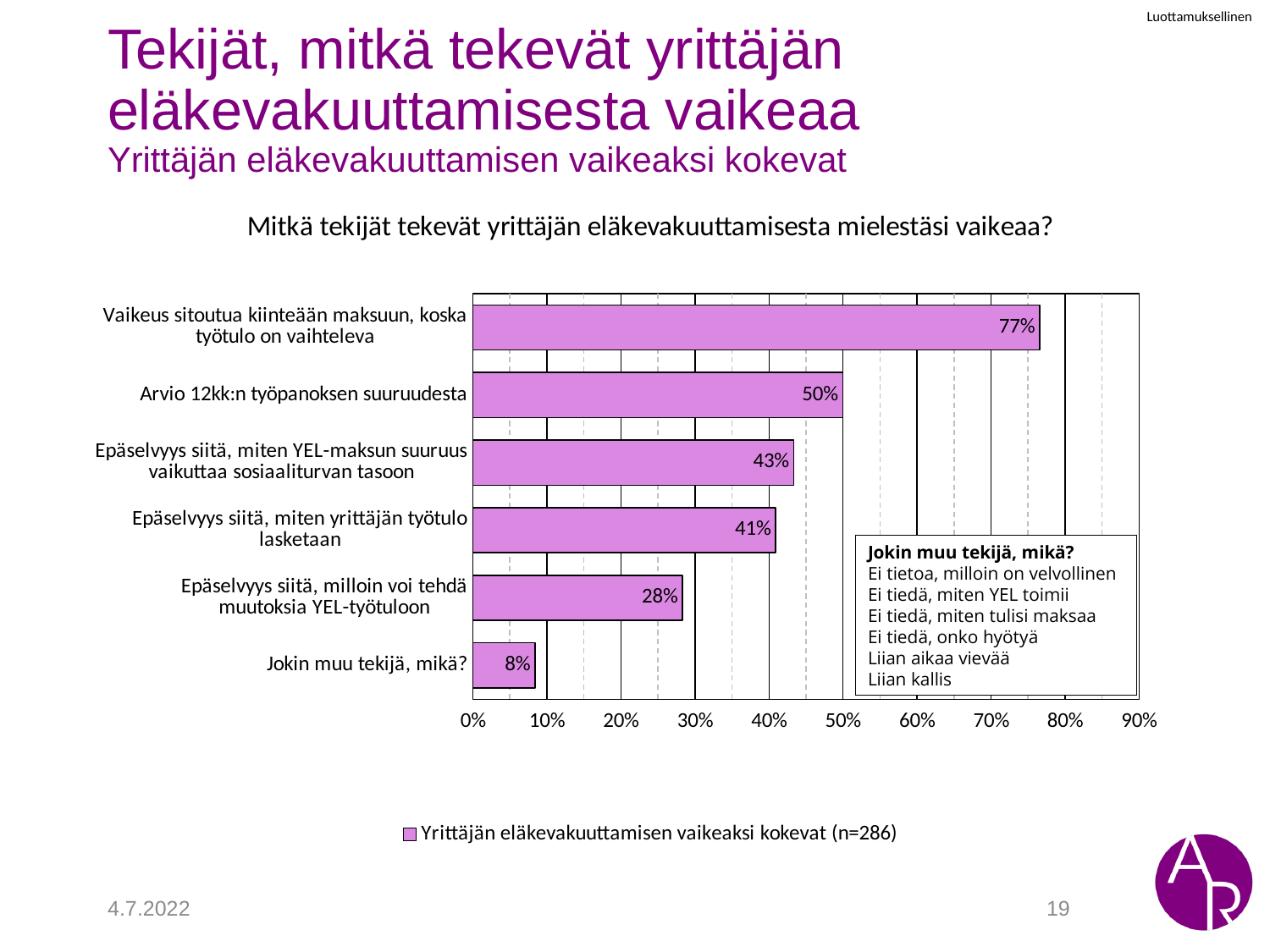

# Tekijät, mitkä tekevät yrittäjän eläkevakuuttamisesta vaikeaa Yrittäjän eläkevakuuttamisen vaikeaksi kokevat

### Chart: Mitkä tekijät tekevät yrittäjän eläkevakuuttamisesta mielestäsi vaikeaa?

| Category | Yrittäjän eläkevakuuttamisen vaikeaksi kokevat (n=286) |
|---|---|
| Vaikeus sitoutua kiinteään maksuun, koska työtulo on vaihteleva | 0.7657342657342657 |
| Arvio 12kk:n työpanoksen suuruudesta | 0.5 |
| Epäselvyys siitä, miten YEL-maksun suuruus vaikuttaa sosiaaliturvan tasoon | 0.4335664335664336 |
| Epäselvyys siitä, miten yrittäjän työtulo lasketaan | 0.4090909090909091 |
| Epäselvyys siitä, milloin voi tehdä muutoksia YEL-työtuloon | 0.28321678321678323 |
| Jokin muu tekijä, mikä? | 0.08391608391608392 |
Jokin muu tekijä, mikä?
Ei tietoa, milloin on velvollinen Ei tiedä, miten YEL toimii
Ei tiedä, miten tulisi maksaa
Ei tiedä, onko hyötyä
Liian aikaa vievää
Liian kallis
4.7.2022
19